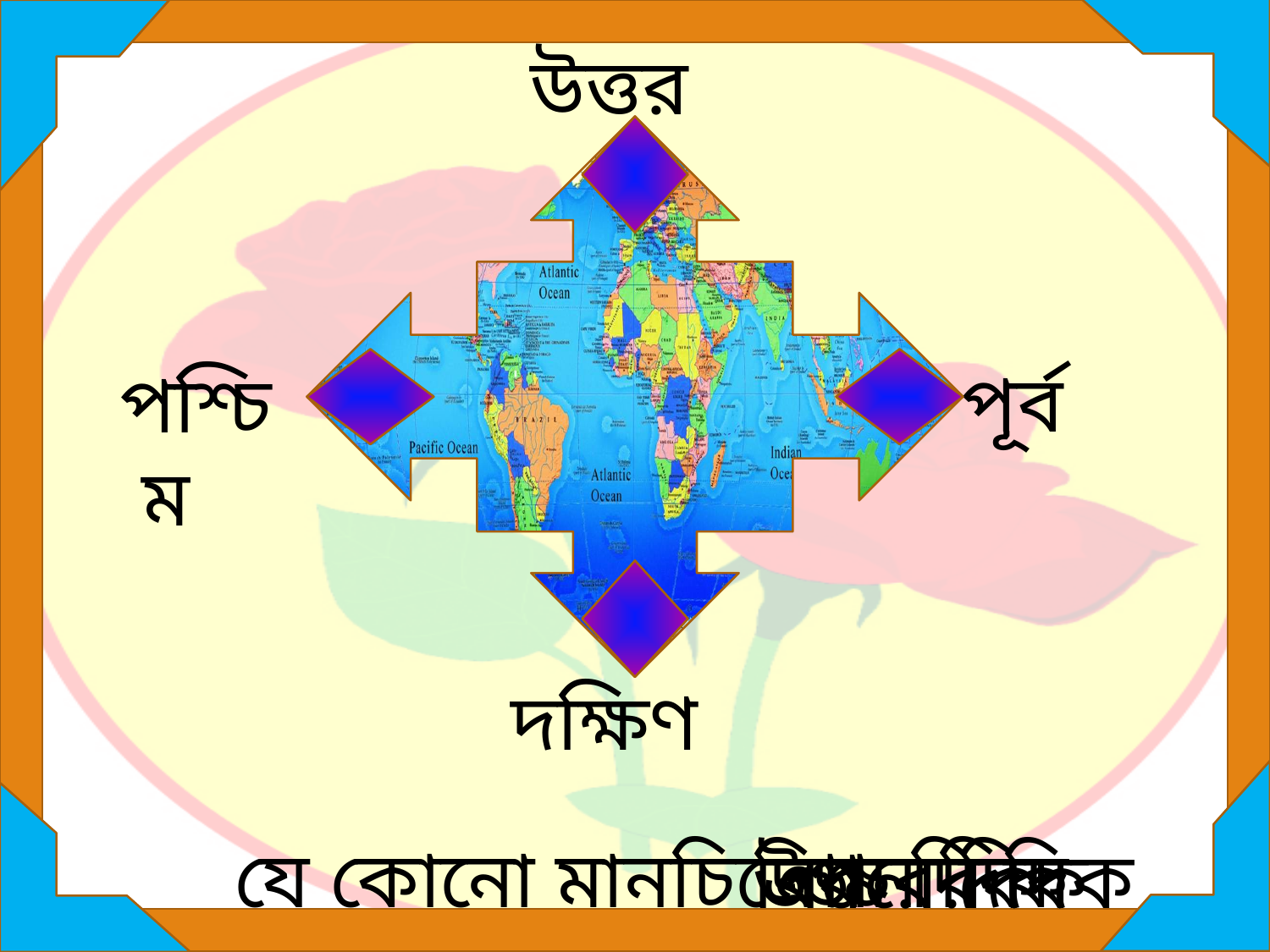

উত্তর

পূর্ব
পশ্চিম

দক্ষিণ

যে কোনো মানচিত্রের
বাম দিক
ডান দিক
উপরের দিক
নিচের দিক